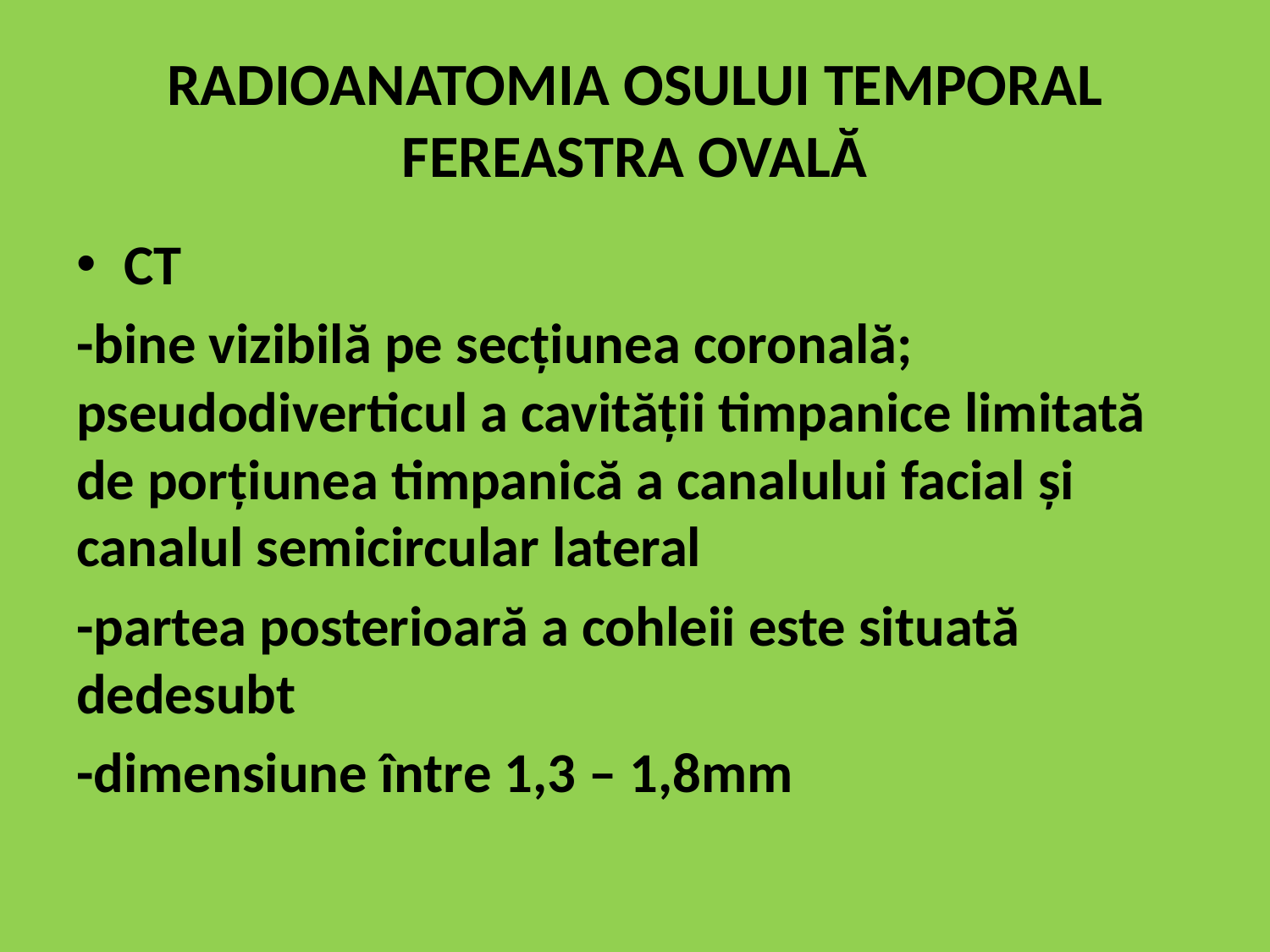

# RADIOANATOMIA OSULUI TEMPORAL FEREASTRA OVALĂ
CT
-bine vizibilă pe secțiunea coronală; pseudodiverticul a cavității timpanice limitată de porțiunea timpanică a canalului facial și canalul semicircular lateral
-partea posterioară a cohleii este situată dedesubt
-dimensiune între 1,3 – 1,8mm